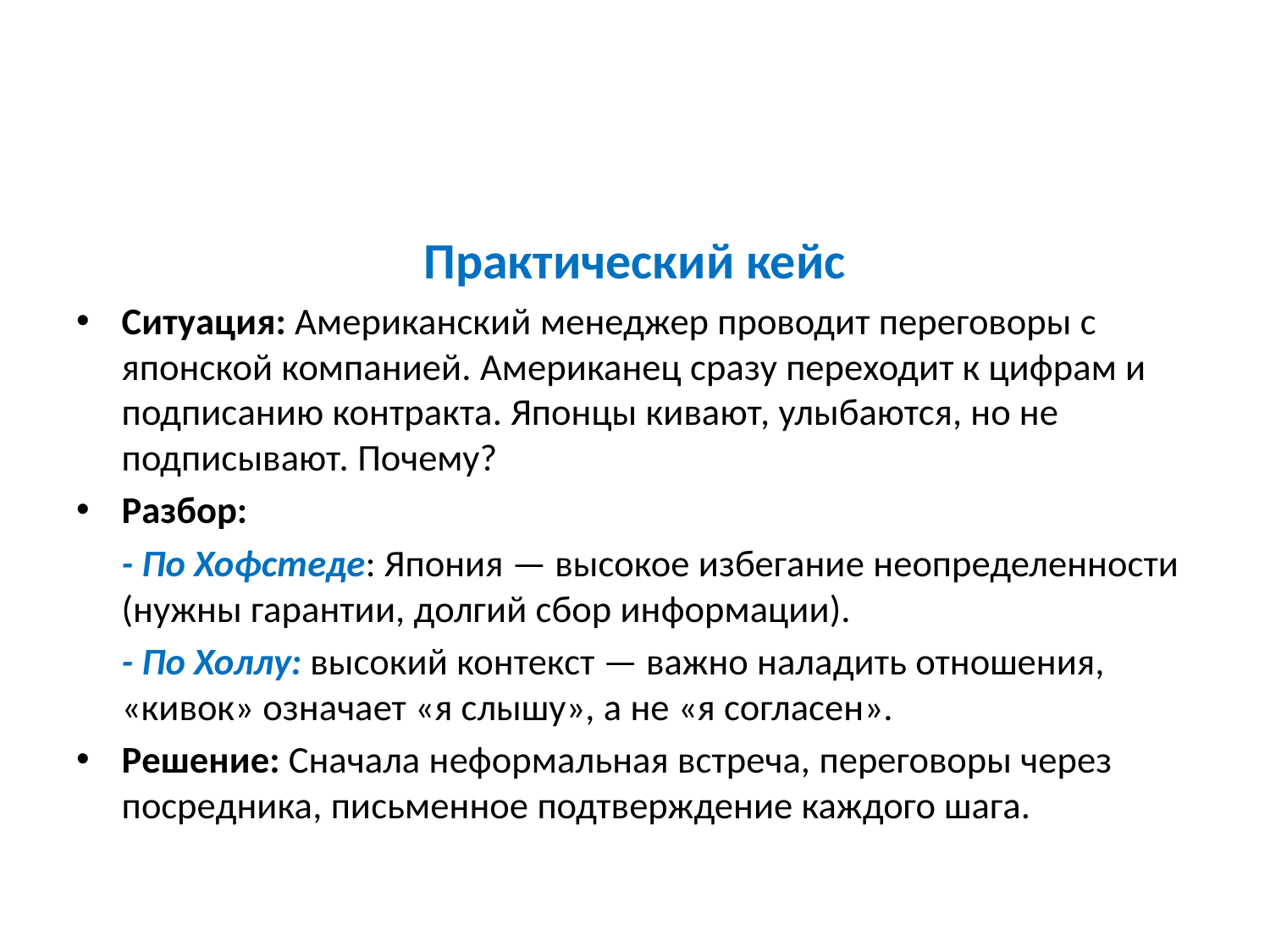

Практический кейс
Ситуация: Американский менеджер проводит переговоры с японской компанией. Американец сразу переходит к цифрам и подписанию контракта. Японцы кивают, улыбаются, но не подписывают. Почему?
Разбор:
	- По Хофстеде: Япония — высокое избегание неопределенности (нужны гарантии, долгий сбор информации).
	- По Холлу: высокий контекст — важно наладить отношения, «кивок» означает «я слышу», а не «я согласен».
Решение: Сначала неформальная встреча, переговоры через посредника, письменное подтверждение каждого шага.